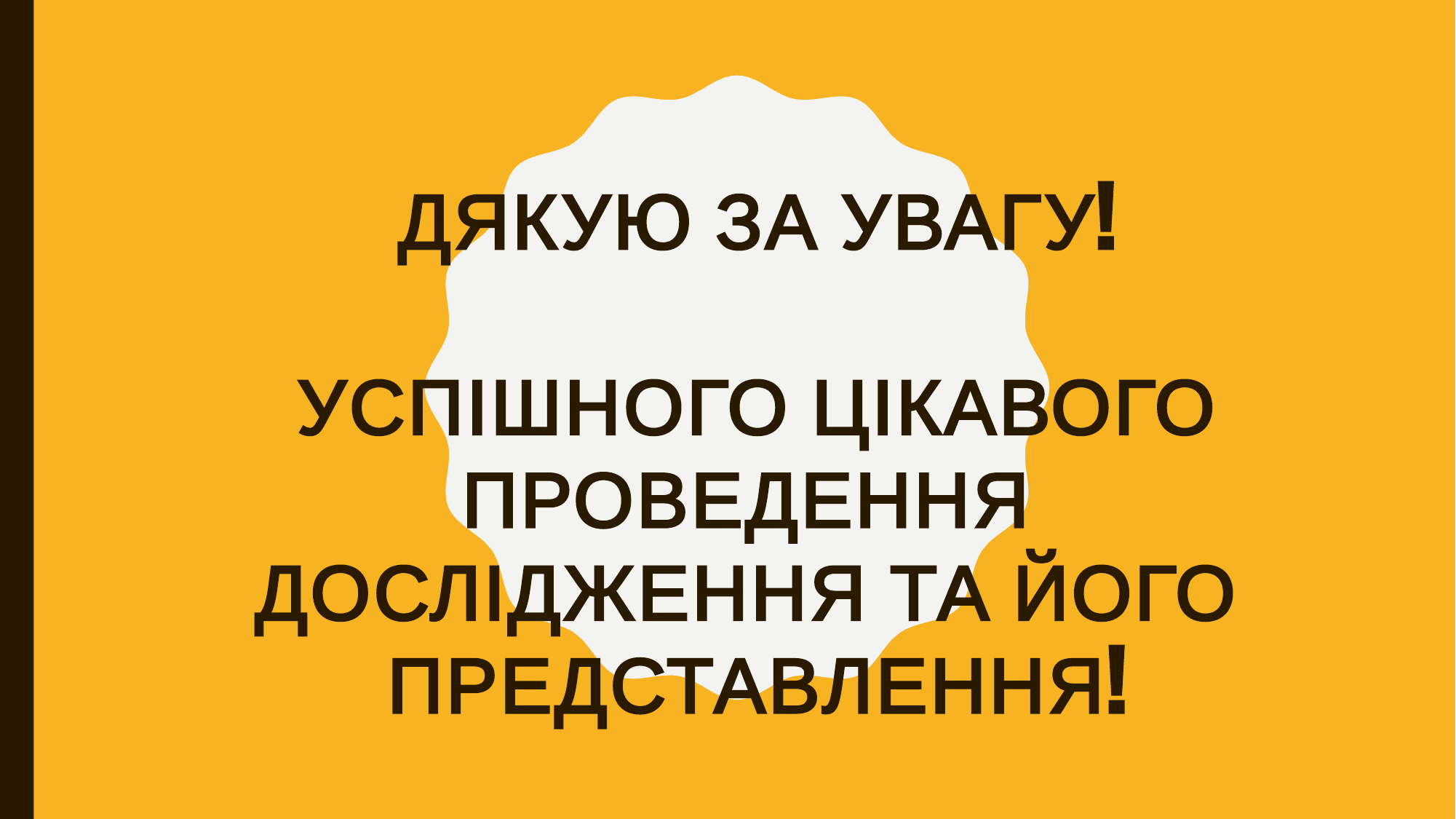

# Дякую за увагу! Успішного цікавого проведення  дослідження та його  представлення!